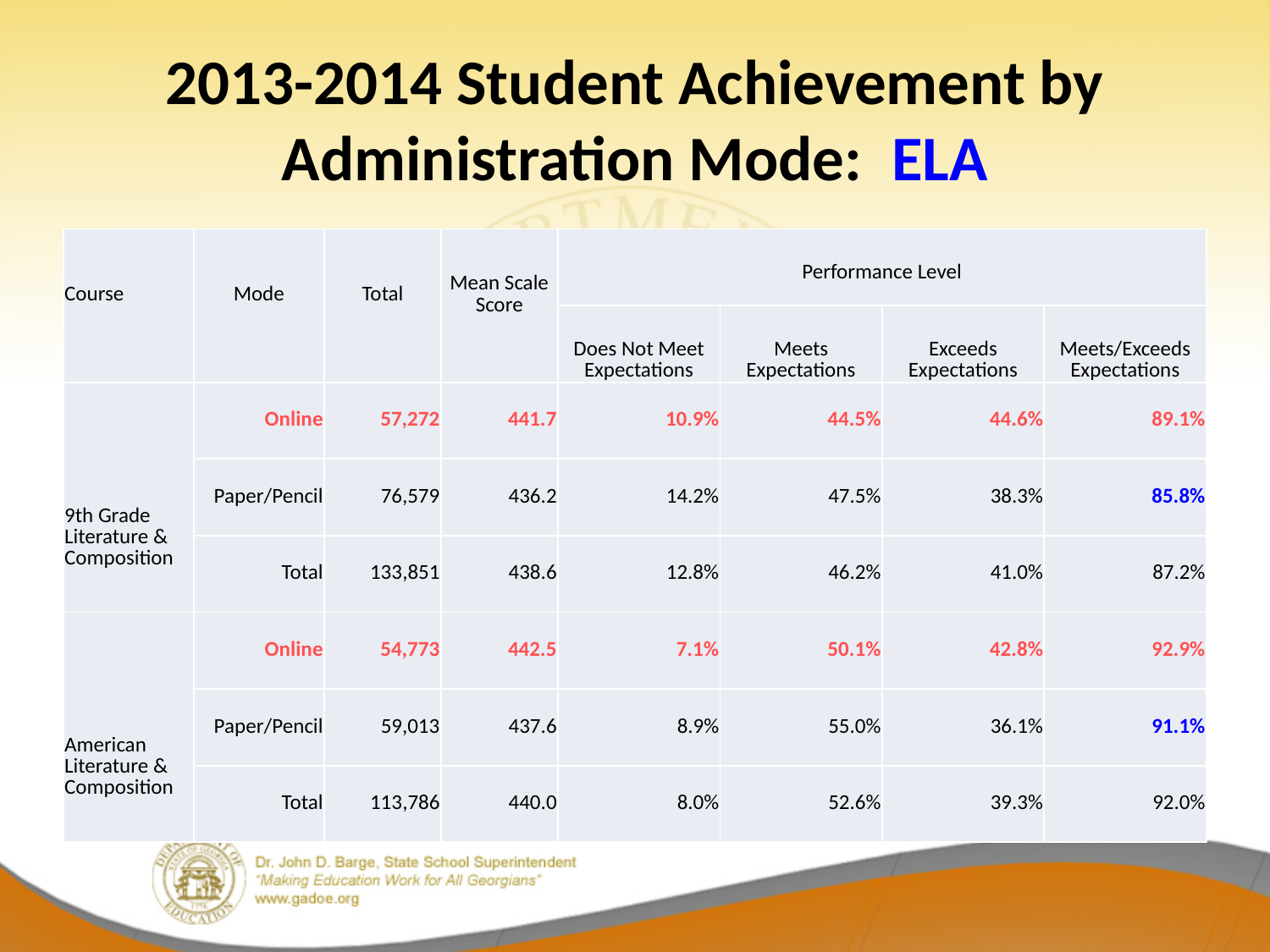

# 2013-2014 Student Achievement by Administration Mode:  ELA
| Course | Mode | Total | Mean Scale Score | Performance Level |  |  |  |
| --- | --- | --- | --- | --- | --- | --- | --- |
|  |  |  |  | Does Not Meet Expectations | Meets Expectations | Exceeds Expectations | Meets/Exceeds Expectations |
| 9th Grade Literature & Composition | Online | 57,272 | 441.7 | 10.9% | 44.5% | 44.6% | 89.1% |
|  | Paper/Pencil | 76,579 | 436.2 | 14.2% | 47.5% | 38.3% | 85.8% |
|  | Total | 133,851 | 438.6 | 12.8% | 46.2% | 41.0% | 87.2% |
| American Literature & Composition | Online | 54,773 | 442.5 | 7.1% | 50.1% | 42.8% | 92.9% |
|  | Paper/Pencil | 59,013 | 437.6 | 8.9% | 55.0% | 36.1% | 91.1% |
|  | Total | 113,786 | 440.0 | 8.0% | 52.6% | 39.3% | 92.0% |